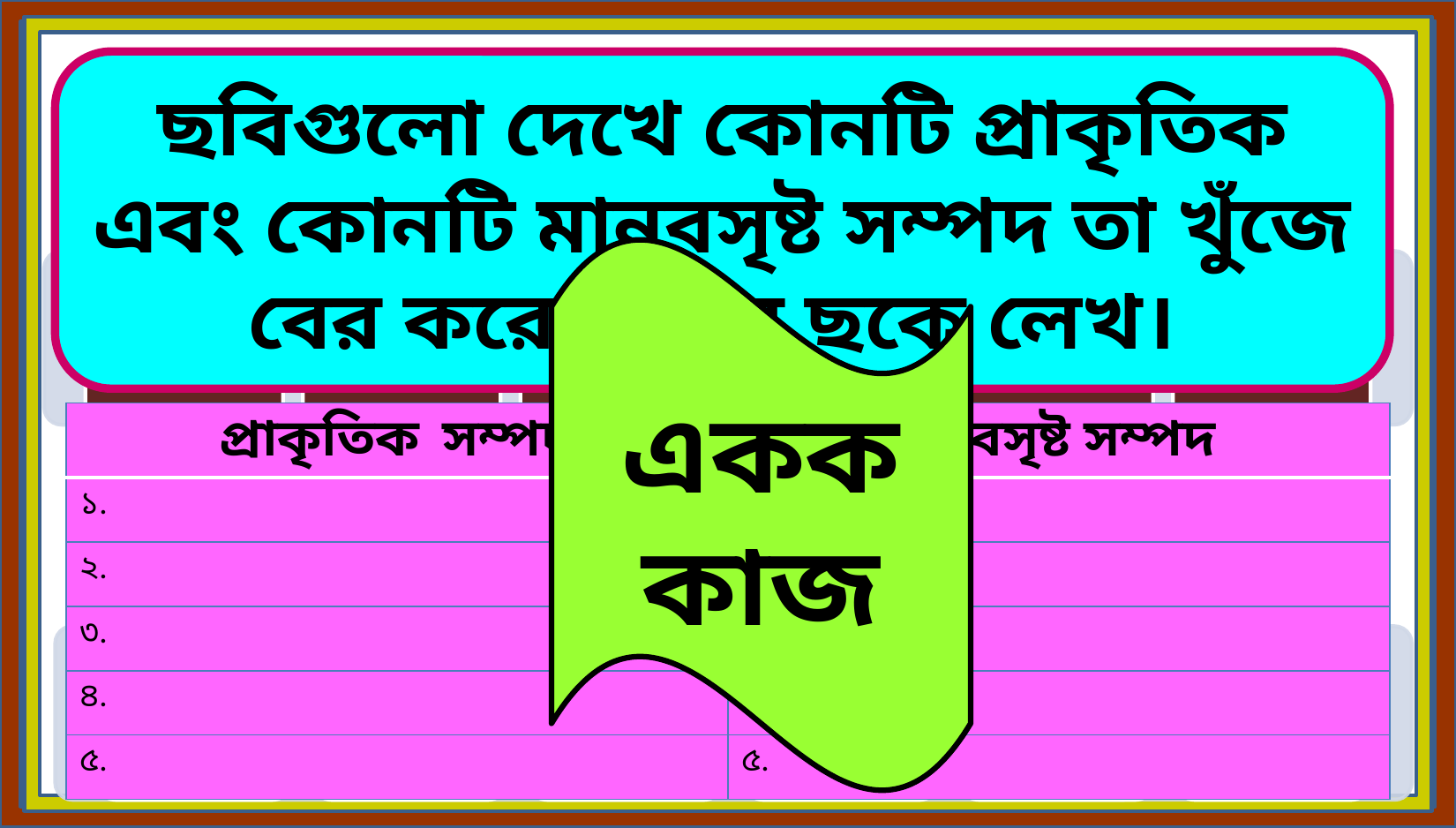

কাঠ
সূর্যের আলো
সোনা
রাবার
মাটি
প্লাস্টিক
ছবিগুলো দেখে কোনটি প্রাকৃতিক এবং কোনটি মানবসৃষ্ট সম্পদ তা খুঁজে বের করে নিচের ছকে লেখ।
একক কাজ
| প্রাকৃতিক সম্পদ | মানবসৃষ্ট সম্পদ |
| --- | --- |
| ১. | ১. |
| ২. | ২. |
| ৩. | ৩. |
| ৪. | ৪. |
| ৫. | ৫. |
পানি
গাছ
কাচ
পাথর
ইট
কাপড়